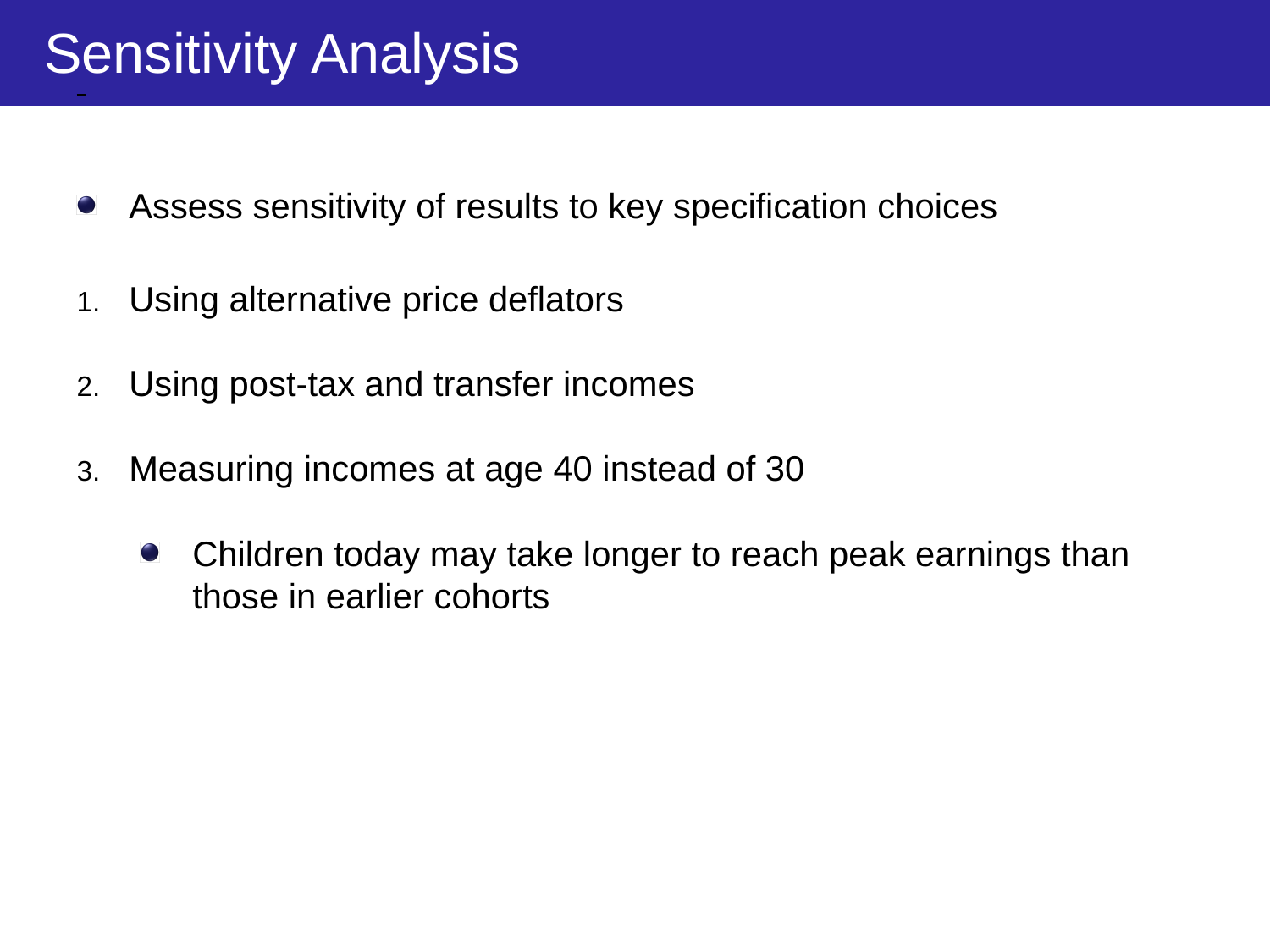

Sensitivity Analysis

Assess sensitivity of results to key specification choices

Using alternative price deflators

Using post-tax and transfer incomes

Measuring incomes at age 40 instead of 30

Children today may take longer to reach peak earnings than those in earlier cohorts